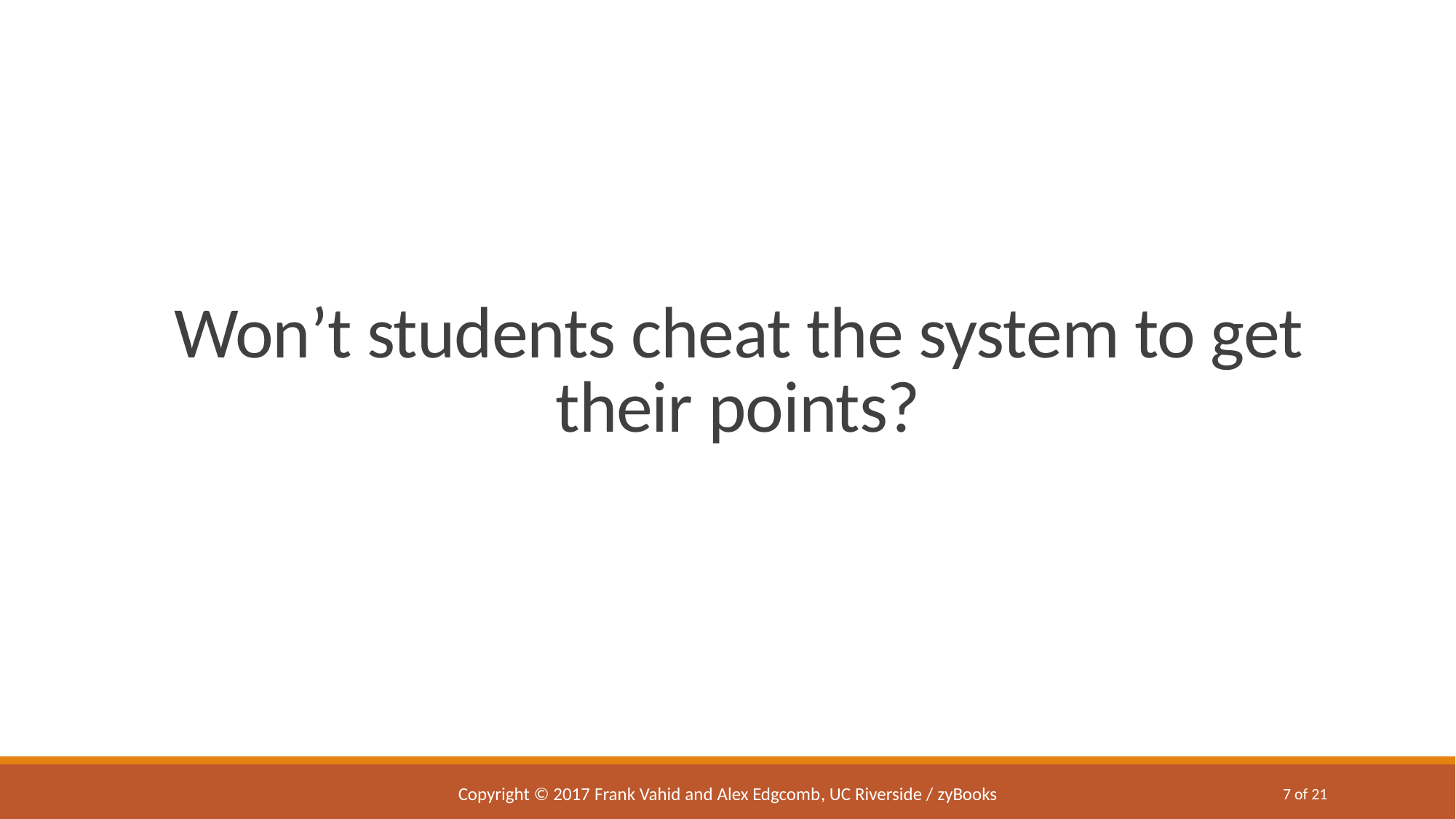

# Won’t students cheat the system to get their points?
Copyright © 2017 Frank Vahid and Alex Edgcomb, UC Riverside / zyBooks
7 of 21